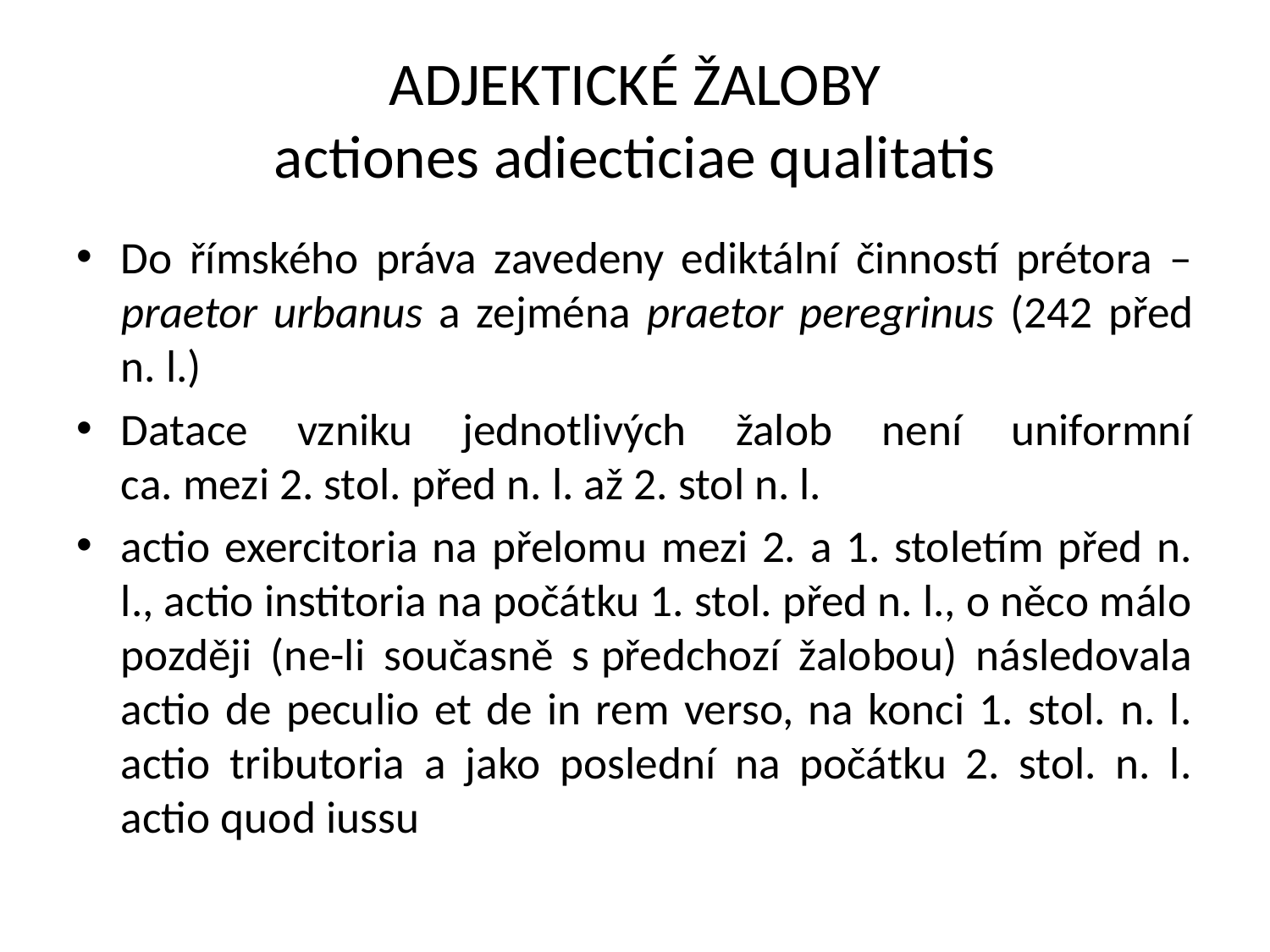

# ADJEKTICKÉ ŽALOBY actiones adiecticiae qualitatis
Do římského práva zavedeny ediktální činností prétora – praetor urbanus a zejména praetor peregrinus (242 před n. l.)
Datace vzniku jednotlivých žalob není uniformní
ca. mezi 2. stol. před n. l. až 2. stol n. l.
actio exercitoria na přelomu mezi 2. a 1. stoletím před n. l., actio institoria na počátku 1. stol. před n. l., o něco málo později (ne-li současně s předchozí žalobou) následovala actio de peculio et de in rem verso, na konci 1. stol. n. l. actio tributoria a jako poslední na počátku 2. stol. n. l. actio quod iussu